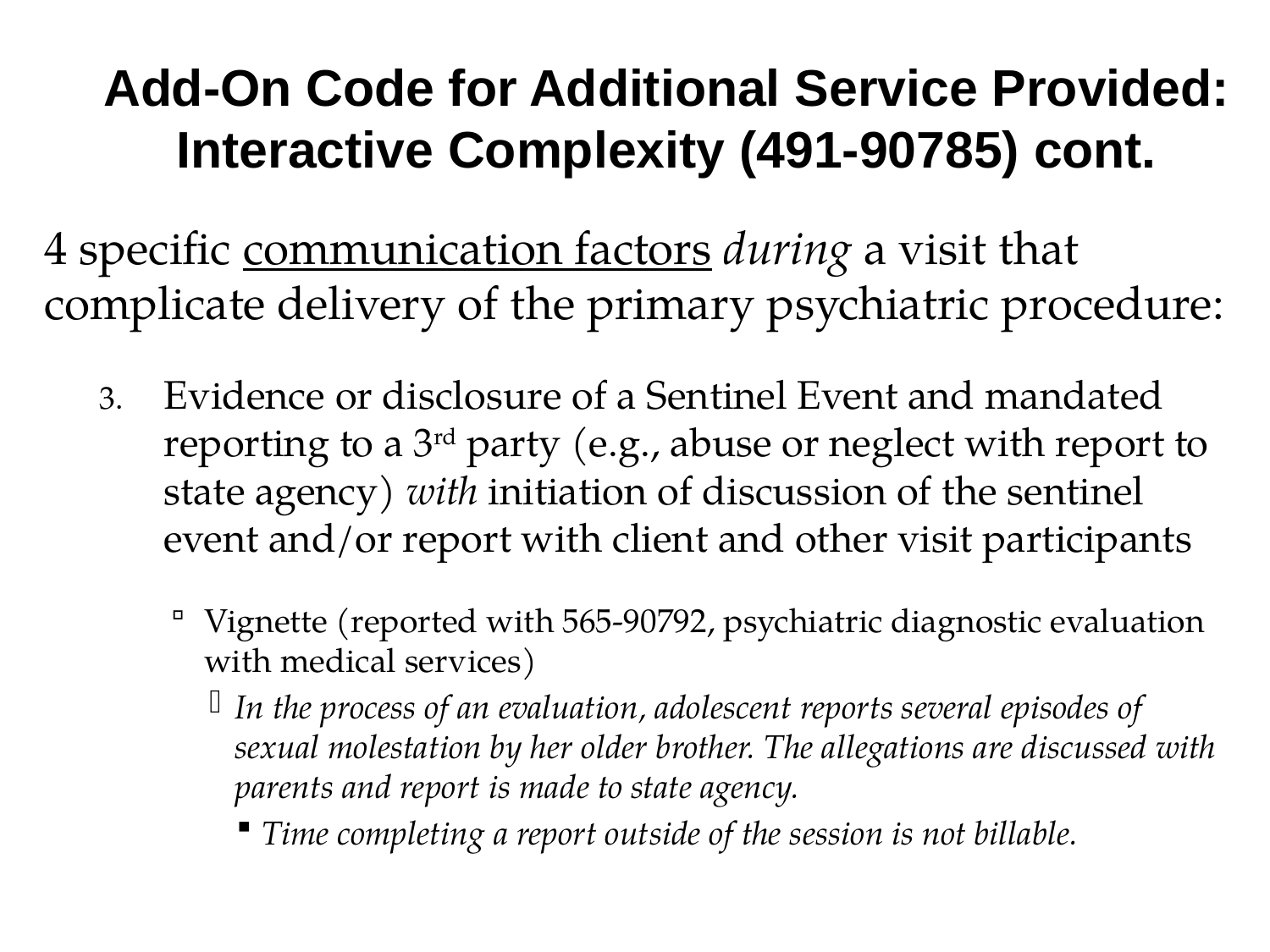

# Add-On Code for Additional Service Provided: Interactive Complexity (491-90785) cont.
4 specific communication factors during a visit that complicate delivery of the primary psychiatric procedure:

Evidence or disclosure of a Sentinel Event and mandated reporting to a 3rd party (e.g., abuse or neglect with report to state agency) with initiation of discussion of the sentinel event and/or report with client and other visit participants

Vignette (reported with 565-90792, psychiatric diagnostic evaluation with medical services)
In the process of an evaluation, adolescent reports several episodes of sexual molestation by her older brother. The allegations are discussed with parents and report is made to state agency.
Time completing a report outside of the session is not billable.